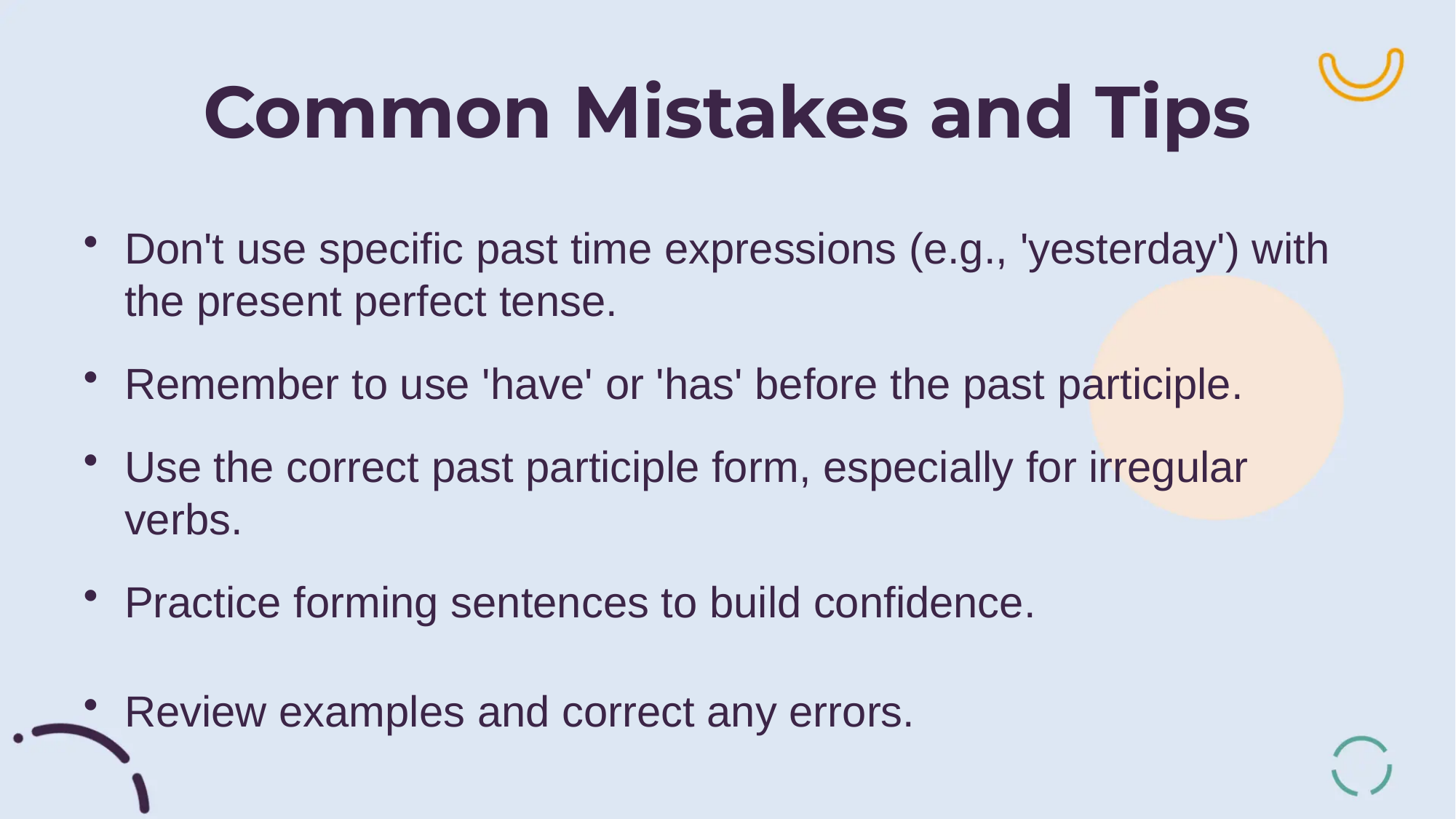

Common Mistakes and Tips
Don't use specific past time expressions (e.g., 'yesterday') with the present perfect tense.
Remember to use 'have' or 'has' before the past participle.
Use the correct past participle form, especially for irregular verbs.
Practice forming sentences to build confidence.
Review examples and correct any errors.